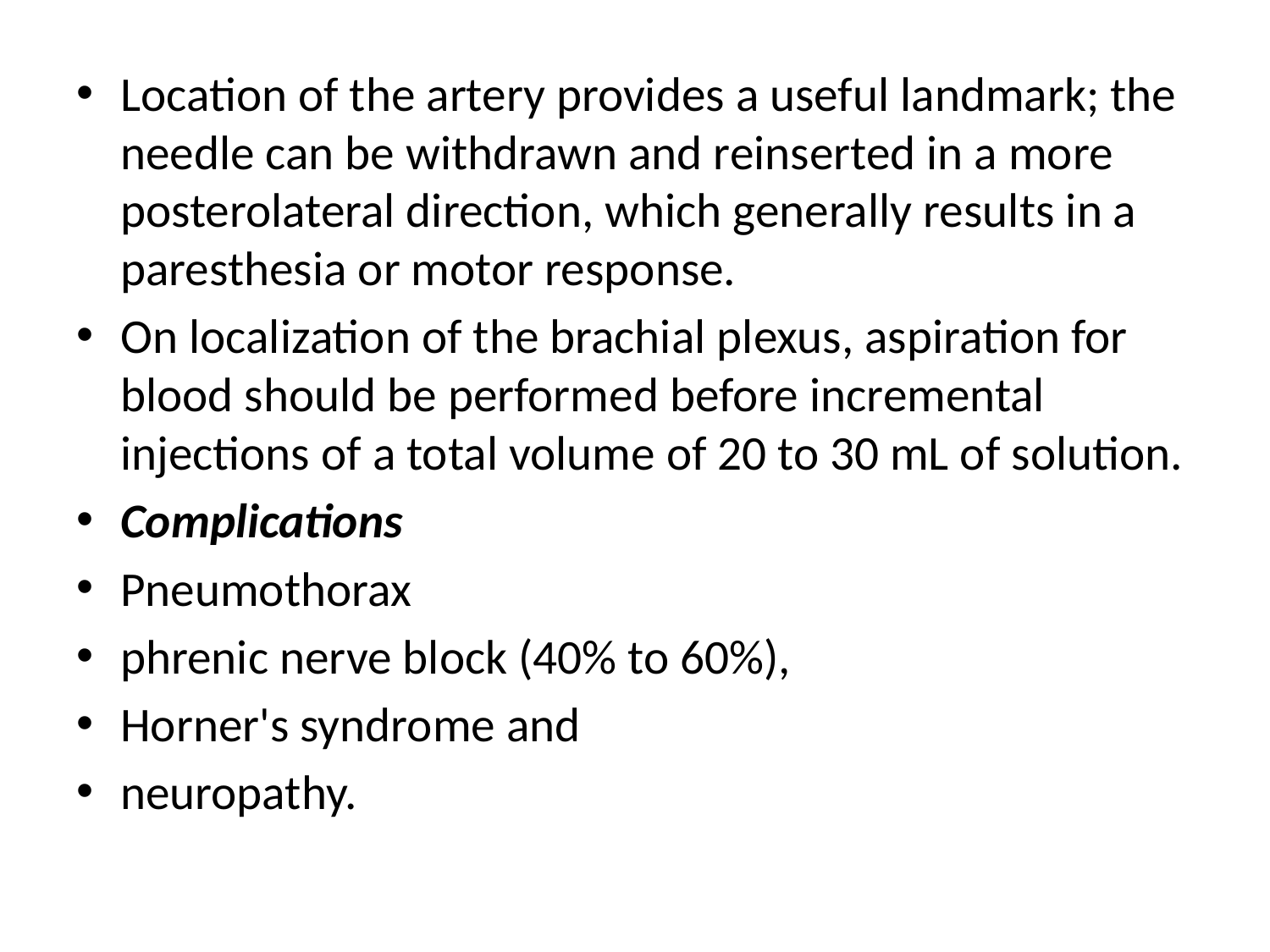

Location of the artery provides a useful landmark; the needle can be withdrawn and reinserted in a more posterolateral direction, which generally results in a paresthesia or motor response.
On localization of the brachial plexus, aspiration for blood should be performed before incremental injections of a total volume of 20 to 30 mL of solution.
Complications
Pneumothorax
phrenic nerve block (40% to 60%),
Horner's syndrome and
neuropathy.